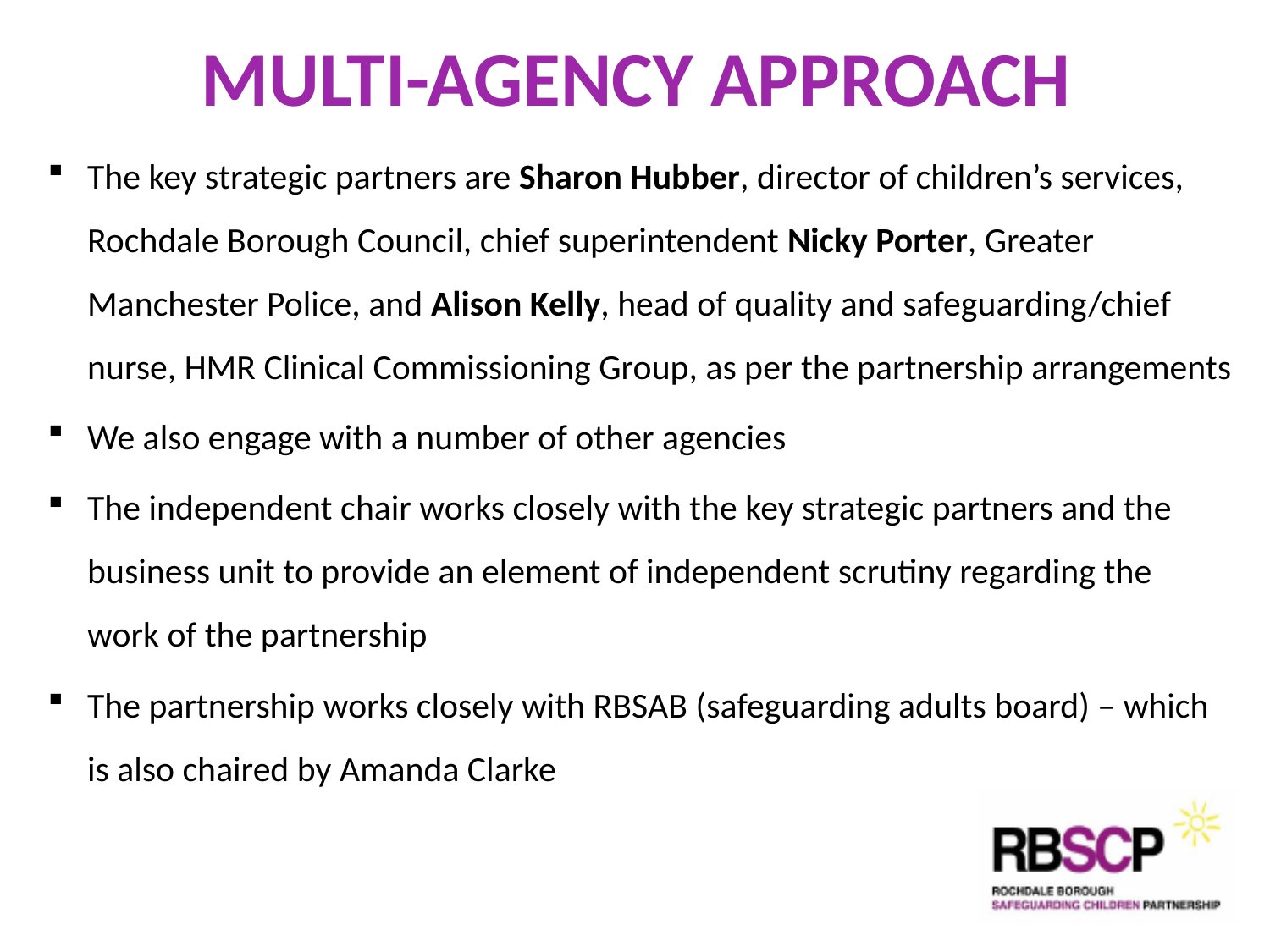

# MULTI-AGENCY APPROACH
The key strategic partners are Sharon Hubber, director of children’s services, Rochdale Borough Council, chief superintendent Nicky Porter, Greater Manchester Police, and Alison Kelly, head of quality and safeguarding/chief nurse, HMR Clinical Commissioning Group, as per the partnership arrangements
We also engage with a number of other agencies
The independent chair works closely with the key strategic partners and the business unit to provide an element of independent scrutiny regarding the work of the partnership
The partnership works closely with RBSAB (safeguarding adults board) – which is also chaired by Amanda Clarke